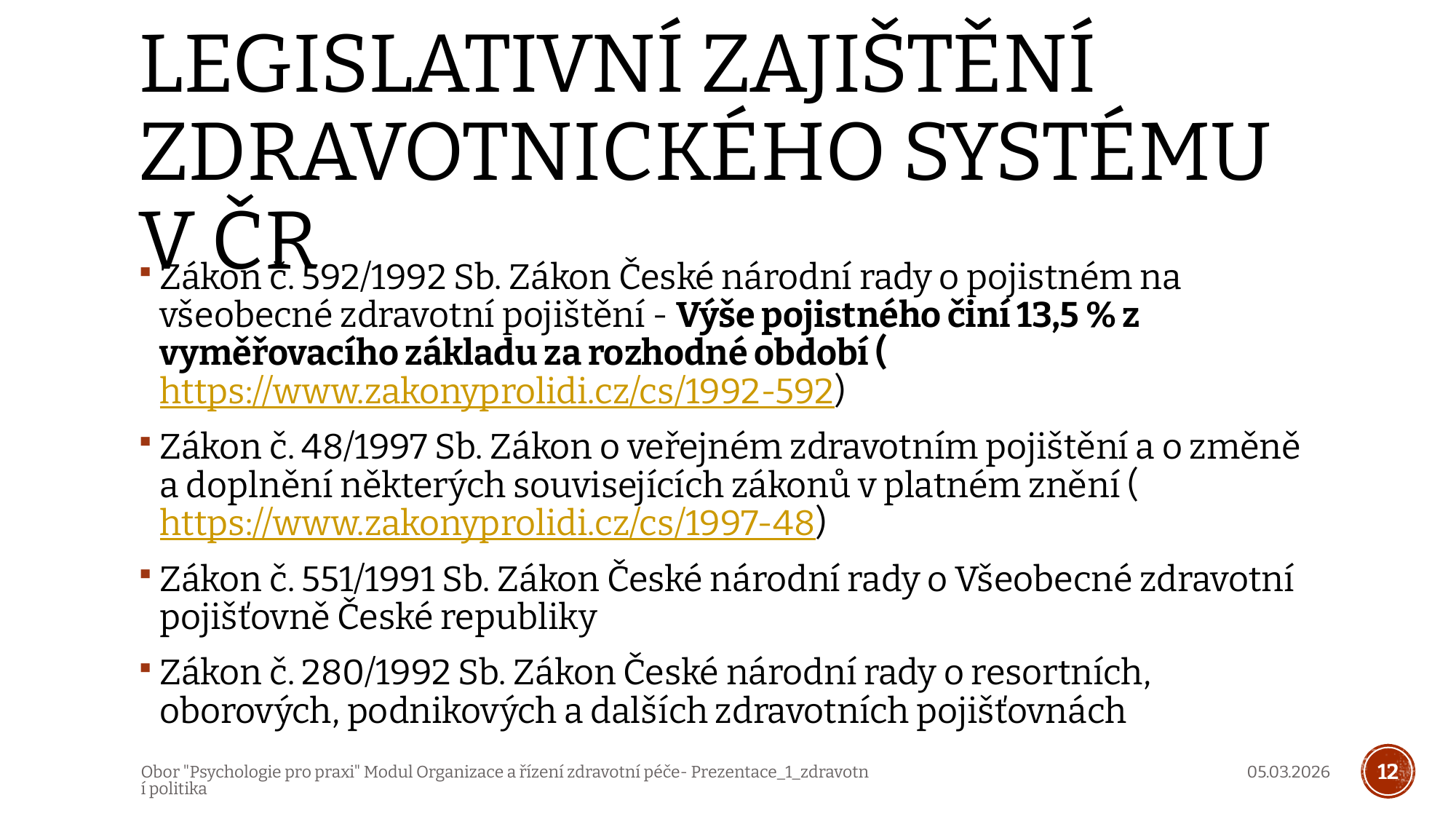

# Legislativní zajištění zdravotnického systému v ČR
Zákon č. 592/1992 Sb. Zákon České národní rady o pojistném na všeobecné zdravotní pojištění - Výše pojistného činí 13,5 % z vyměřovacího základu za rozhodné období (https://www.zakonyprolidi.cz/cs/1992-592)
Zákon č. 48/1997 Sb. Zákon o veřejném zdravotním pojištění a o změně a doplnění některých souvisejících zákonů v platném znění (https://www.zakonyprolidi.cz/cs/1997-48)
Zákon č. 551/1991 Sb. Zákon České národní rady o Všeobecné zdravotní pojišťovně České republiky
Zákon č. 280/1992 Sb. Zákon České národní rady o resortních, oborových, podnikových a dalších zdravotních pojišťovnách

Obor "Psychologie pro praxi" Modul Organizace a řízení zdravotní péče- Prezentace_1_zdravotní politika
05.03.2026
12